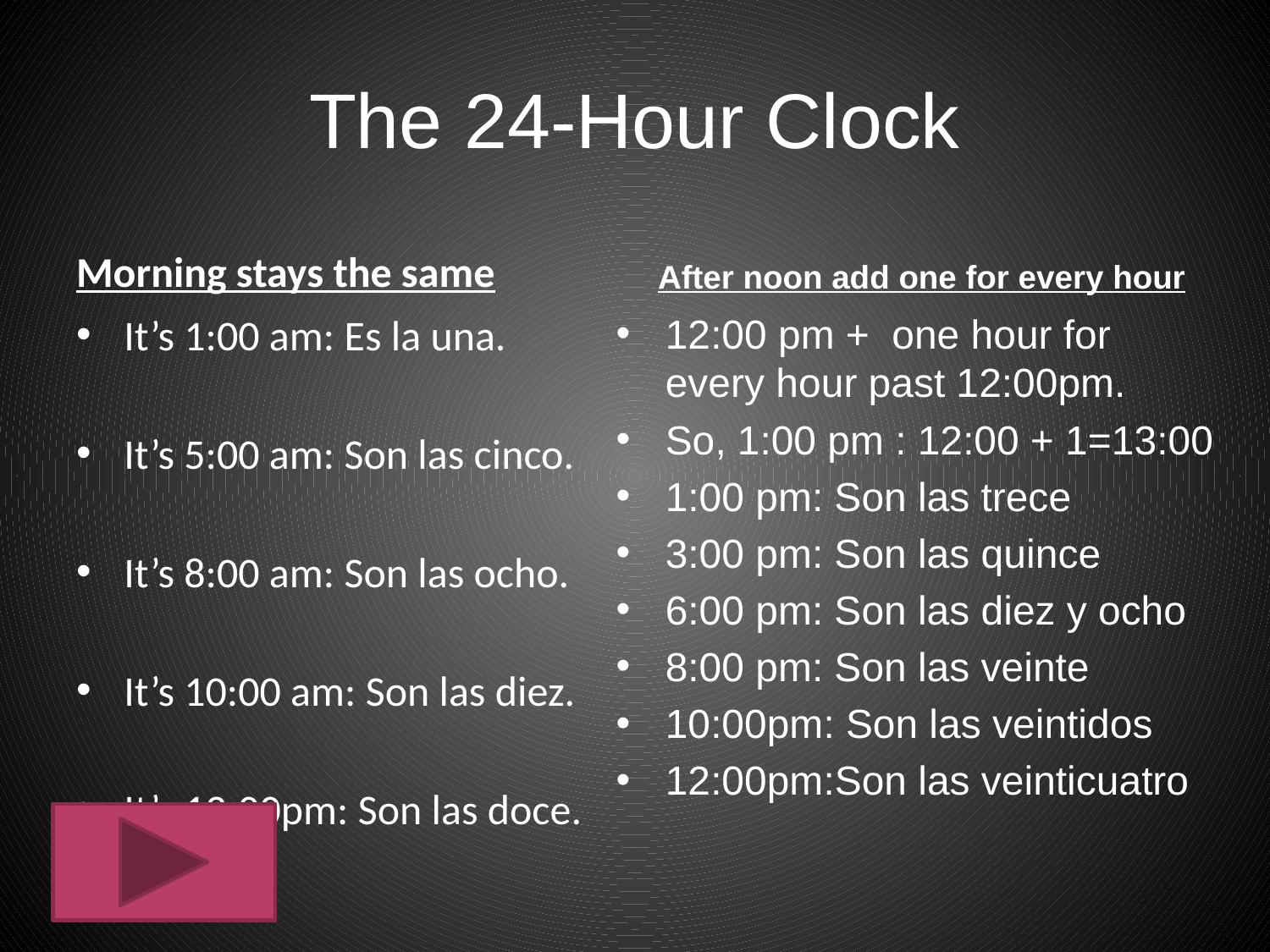

# The 24-Hour Clock
Morning stays the same
After noon add one for every hour
It’s 1:00 am: Es la una.

It’s 5:00 am: Son las cinco.

It’s 8:00 am: Son las ocho.

It’s 10:00 am: Son las diez.

It’s 12:00pm: Son las doce.
12:00 pm +  one hour for every hour past 12:00pm.
So, 1:00 pm : 12:00 + 1=13:00
1:00 pm: Son las trece
3:00 pm: Son las quince
6:00 pm: Son las diez y ocho
8:00 pm: Son las veinte
10:00pm: Son las veintidos
12:00pm:Son las veinticuatro